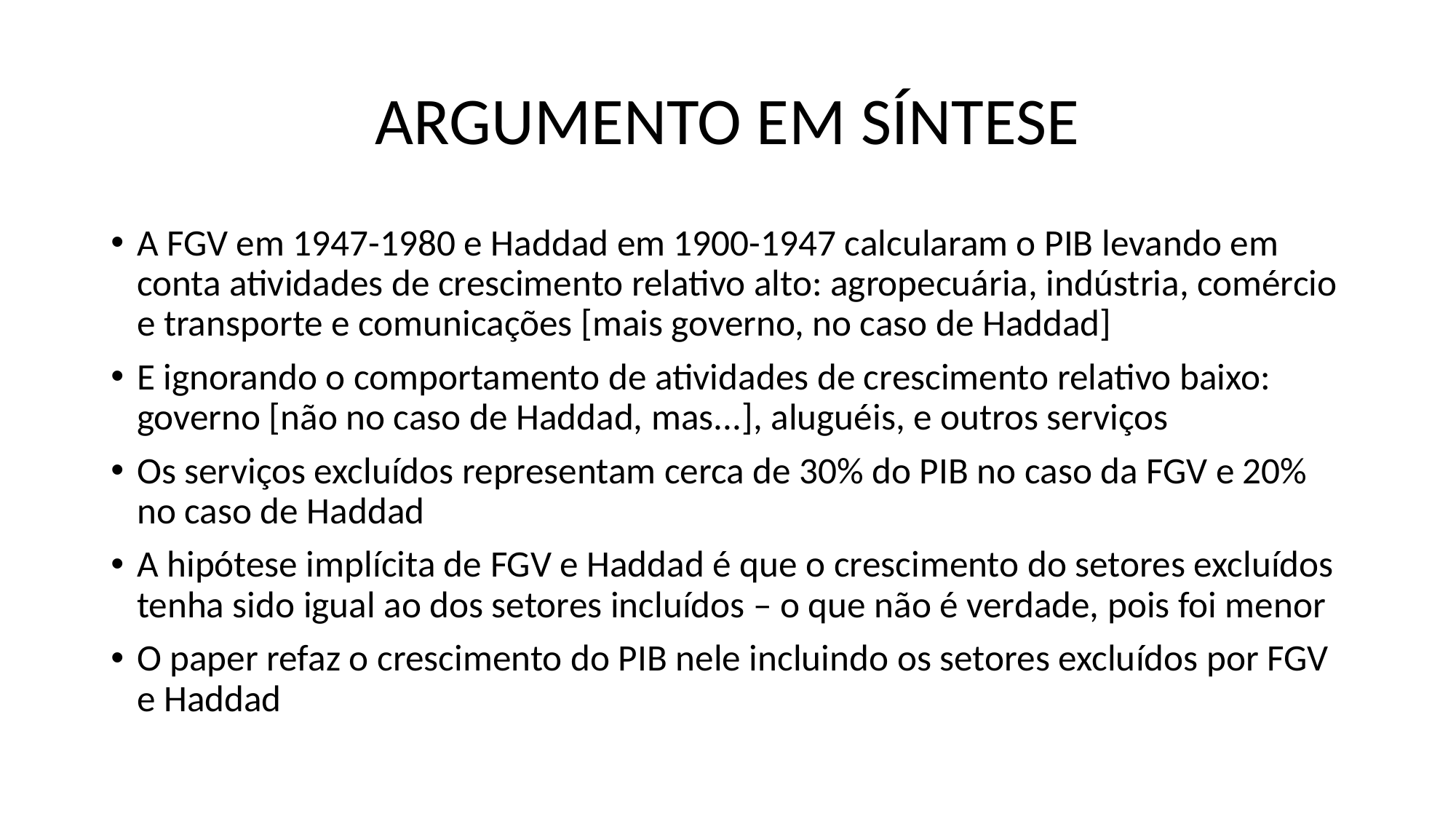

# ARGUMENTO EM SÍNTESE
A FGV em 1947-1980 e Haddad em 1900-1947 calcularam o PIB levando em conta atividades de crescimento relativo alto: agropecuária, indústria, comércio e transporte e comunicações [mais governo, no caso de Haddad]
E ignorando o comportamento de atividades de crescimento relativo baixo: governo [não no caso de Haddad, mas...], aluguéis, e outros serviços
Os serviços excluídos representam cerca de 30% do PIB no caso da FGV e 20% no caso de Haddad
A hipótese implícita de FGV e Haddad é que o crescimento do setores excluídos tenha sido igual ao dos setores incluídos – o que não é verdade, pois foi menor
O paper refaz o crescimento do PIB nele incluindo os setores excluídos por FGV e Haddad